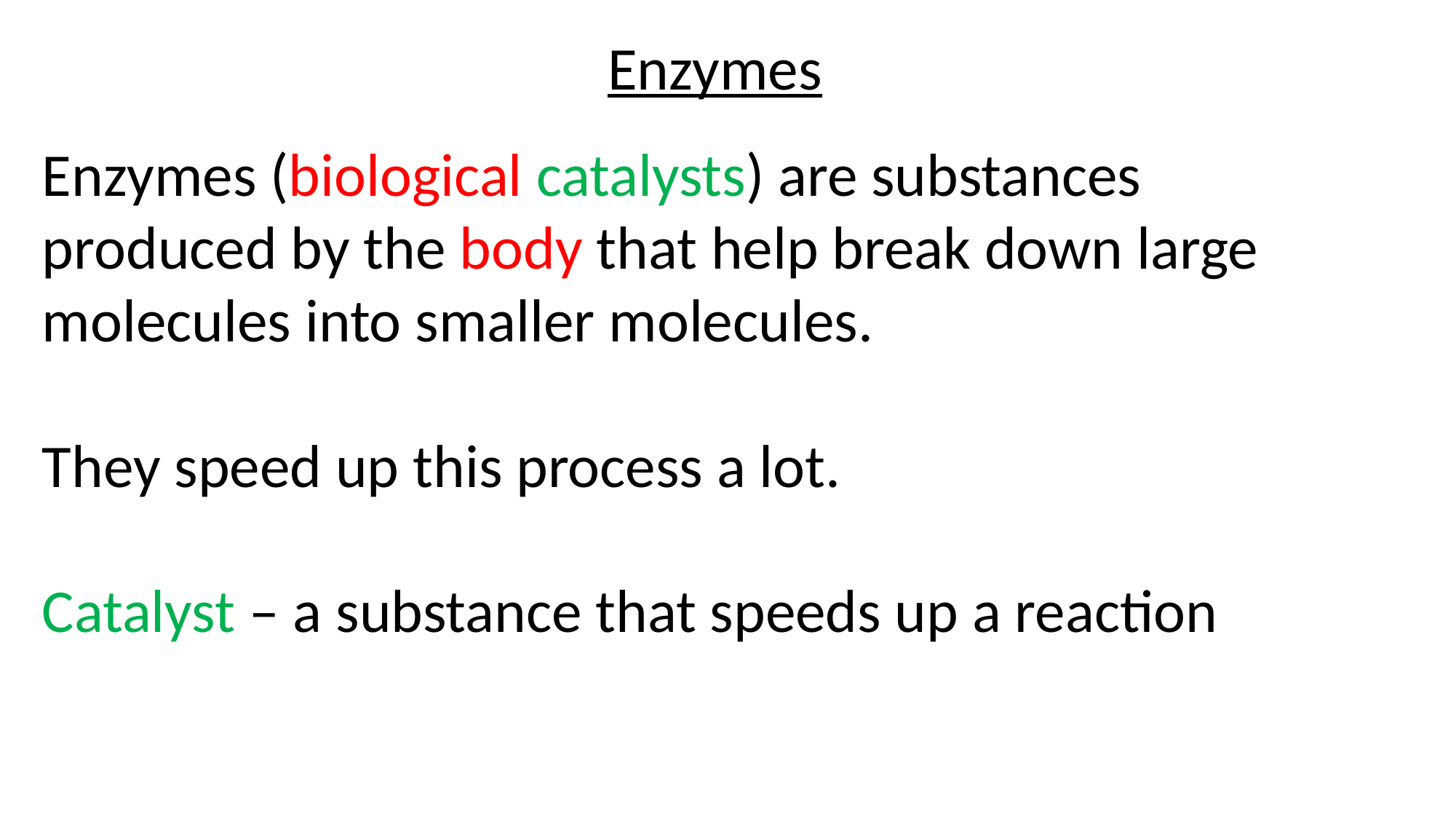

Enzymes
Enzymes (biological catalysts) are substances produced by the body that help break down large molecules into smaller molecules.

They speed up this process a lot.

Catalyst – a substance that speeds up a reaction